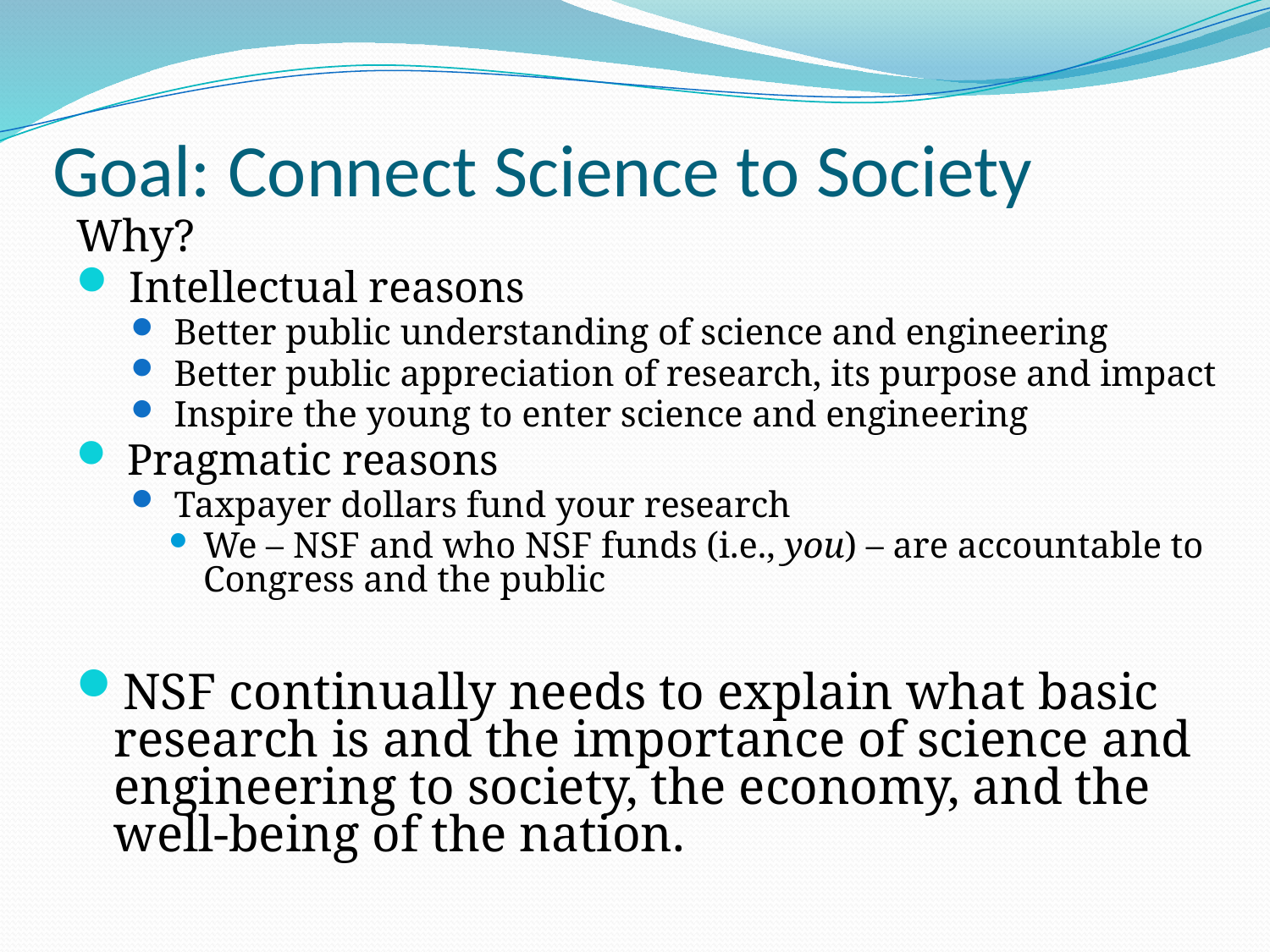

# Goal: Connect Science to Society
Why?
 Intellectual reasons
 Better public understanding of science and engineering
 Better public appreciation of research, its purpose and impact
 Inspire the young to enter science and engineering
 Pragmatic reasons
 Taxpayer dollars fund your research
We – NSF and who NSF funds (i.e., you) – are accountable to Congress and the public

NSF continually needs to explain what basic research is and the importance of science and engineering to society, the economy, and the well-being of the nation.